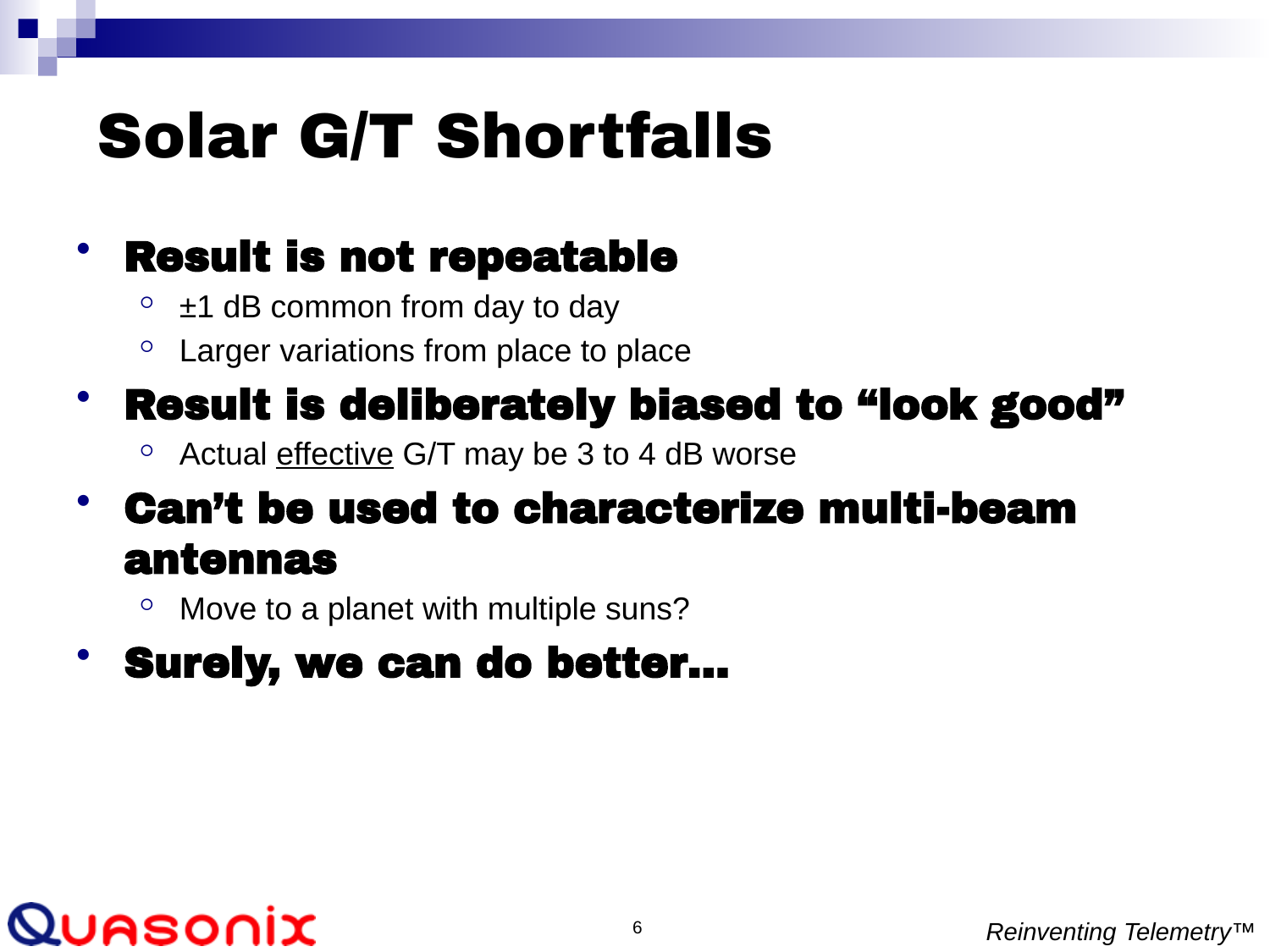

# Solar G/T Shortfalls
Result is not repeatable
±1 dB common from day to day
Larger variations from place to place
Result is deliberately biased to “look good”
Actual effective G/T may be 3 to 4 dB worse
Can’t be used to characterize multi-beam antennas
Move to a planet with multiple suns?
Surely, we can do better…